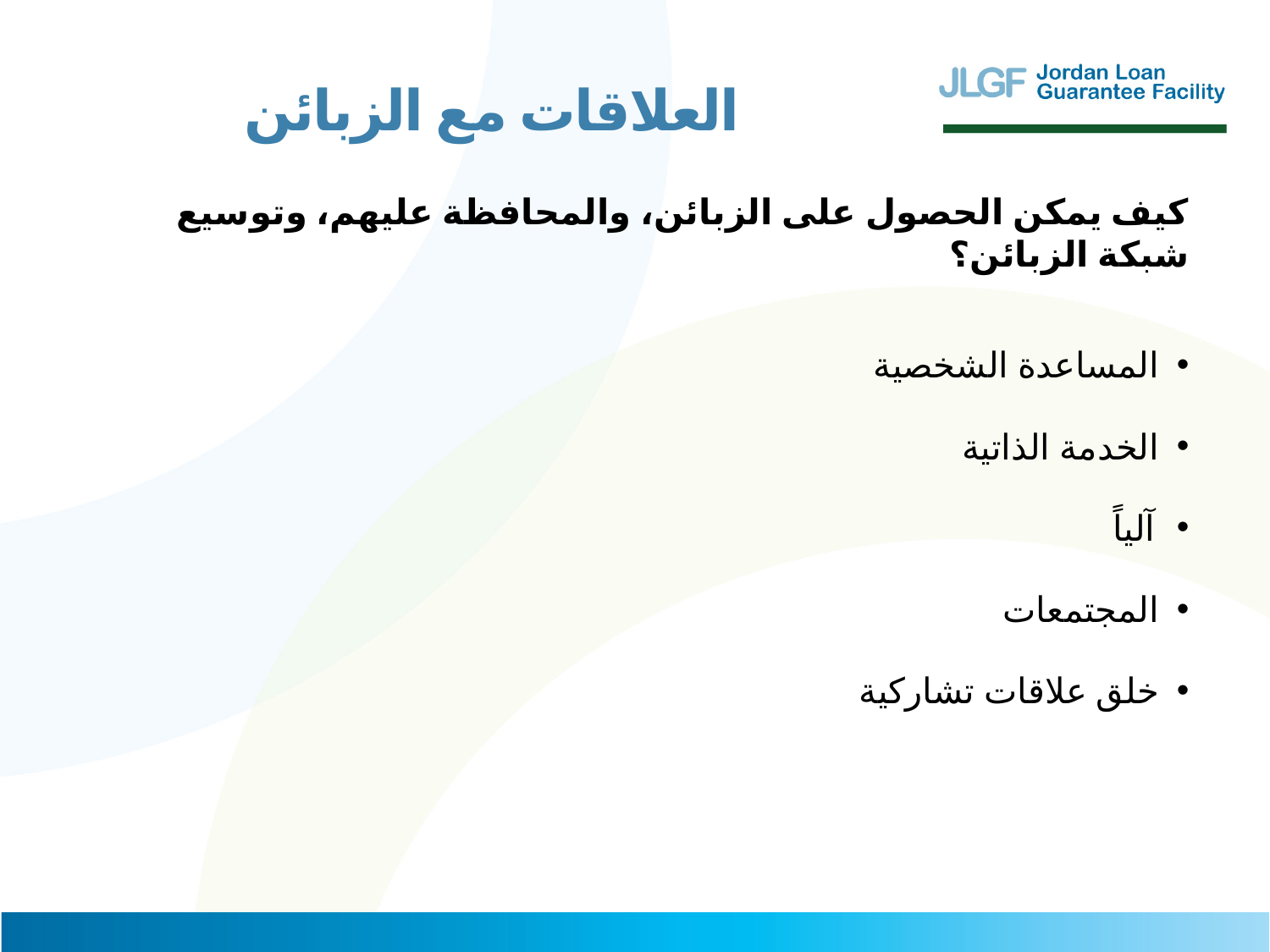

العلاقات مع الزبائن
كيف يمكن الحصول على الزبائن، والمحافظة عليهم، وتوسيع شبكة الزبائن؟

المساعدة الشخصية
الخدمة الذاتية
آلياً
المجتمعات
خلق علاقات تشاركية